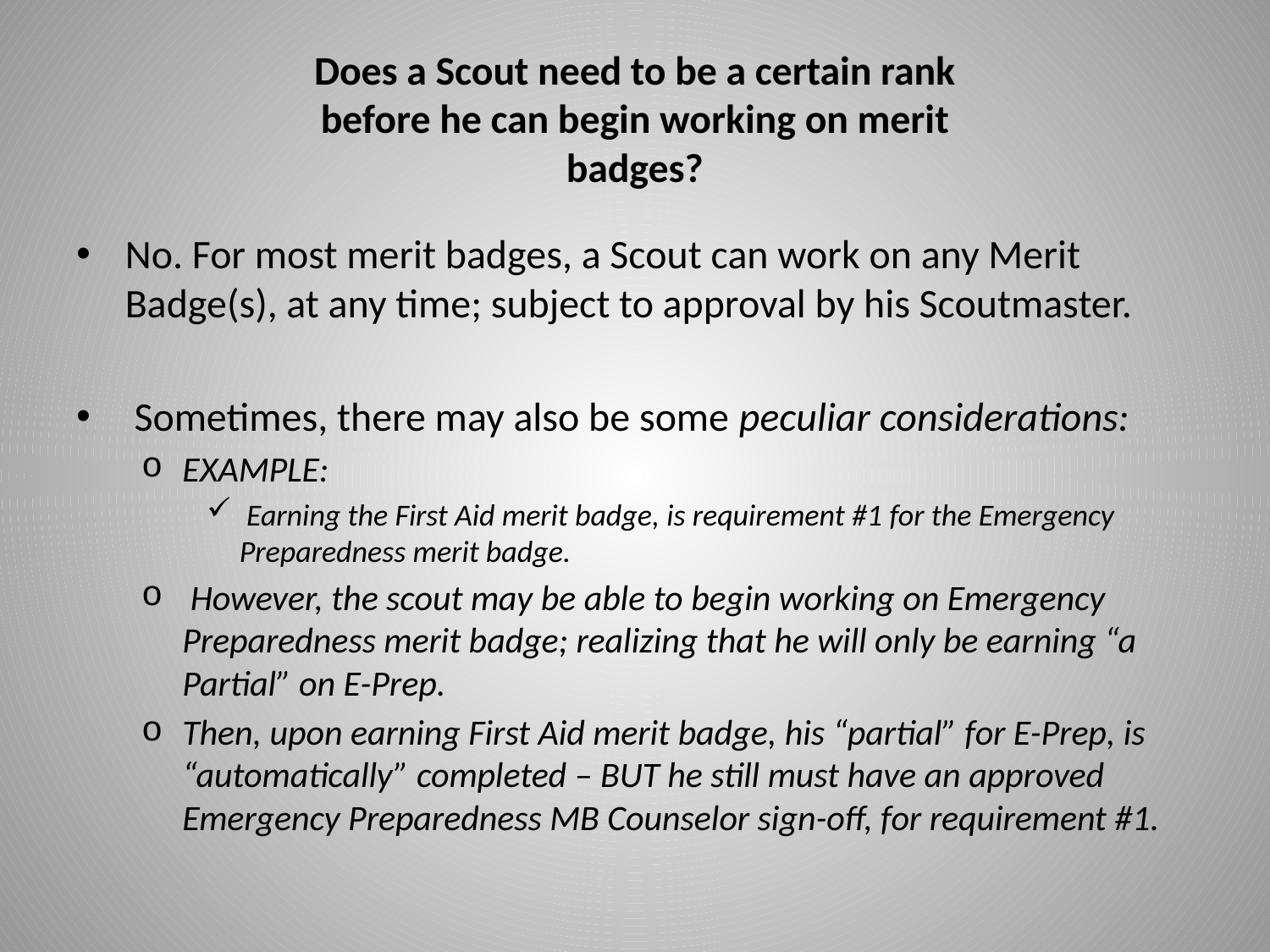

# Does a Scout need to be a certain rank before he can begin working on merit badges?
No. For most merit badges, a Scout can work on any Merit Badge(s), at any time; subject to approval by his Scoutmaster.

 Sometimes, there may also be some peculiar considerations:
EXAMPLE:
 Earning the First Aid merit badge, is requirement #1 for the Emergency Preparedness merit badge.
 However, the scout may be able to begin working on Emergency Preparedness merit badge; realizing that he will only be earning “a Partial” on E-Prep.
Then, upon earning First Aid merit badge, his “partial” for E-Prep, is “automatically” completed – BUT he still must have an approved Emergency Preparedness MB Counselor sign-off, for requirement #1.